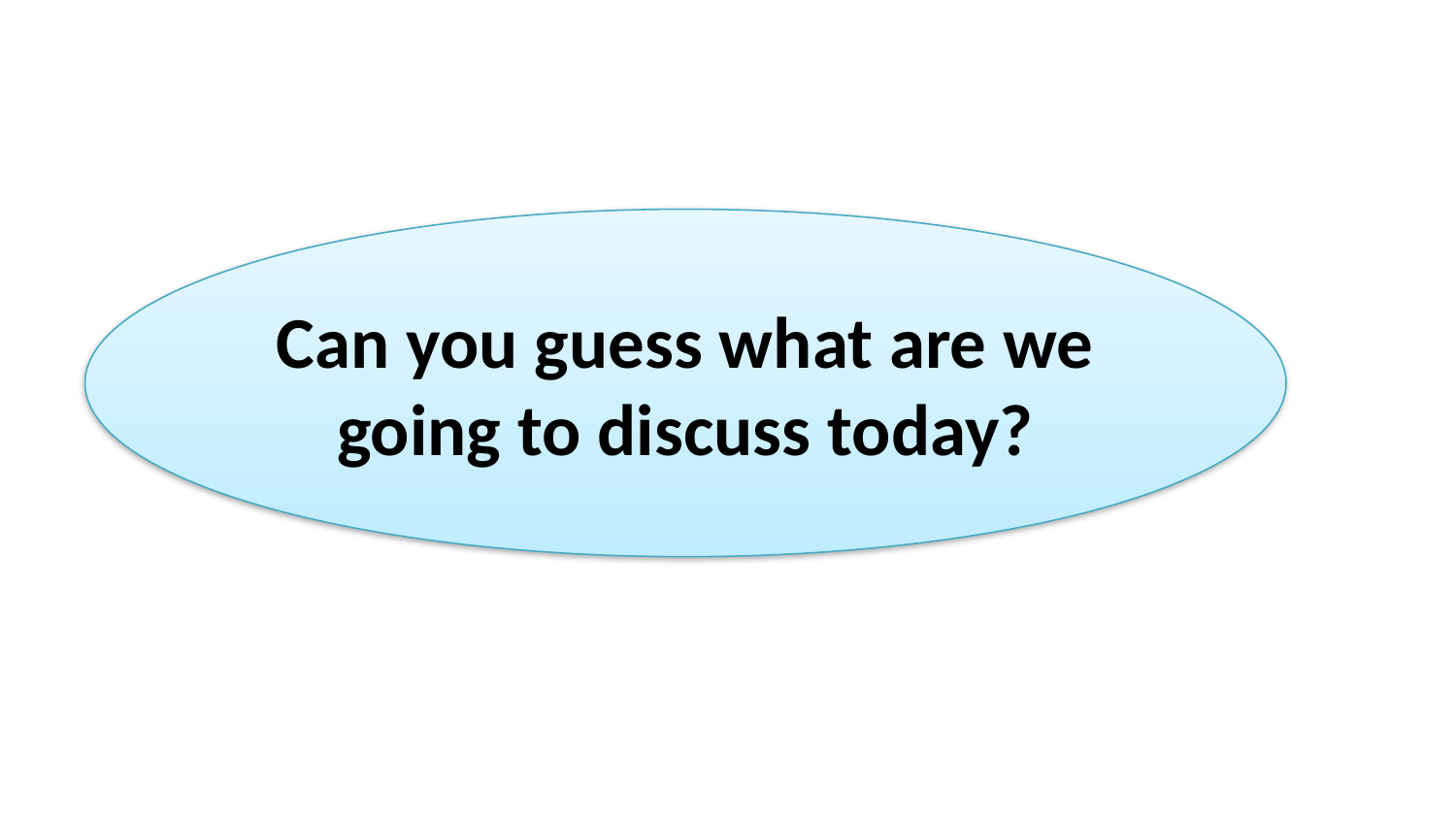

Can you guess what are we going to discuss today?